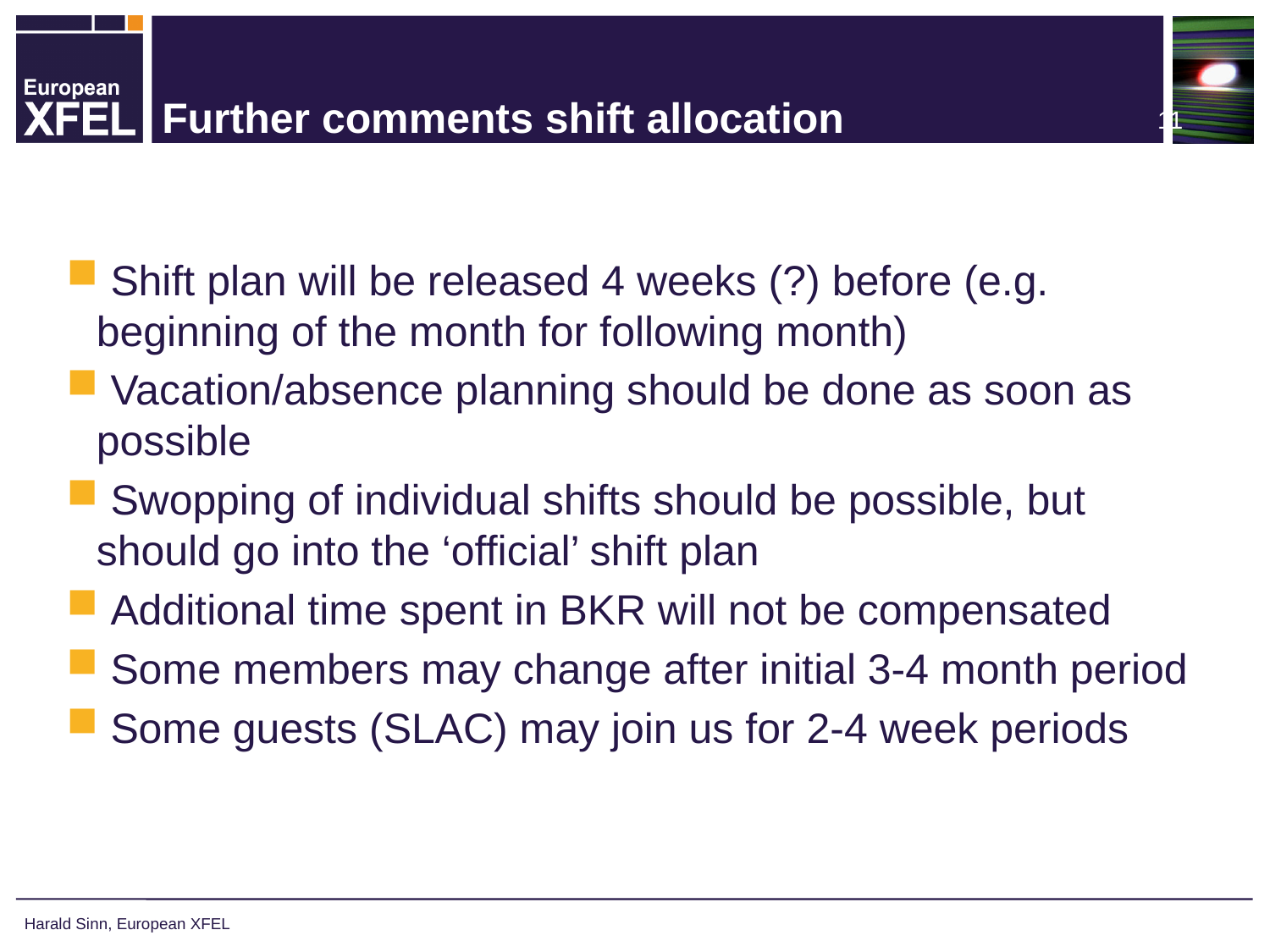

# Further comments shift allocation
 Shift plan will be released 4 weeks (?) before (e.g. beginning of the month for following month)
 Vacation/absence planning should be done as soon as possible
 Swopping of individual shifts should be possible, but should go into the ‘official’ shift plan
 Additional time spent in BKR will not be compensated
 Some members may change after initial 3-4 month period
 Some guests (SLAC) may join us for 2-4 week periods